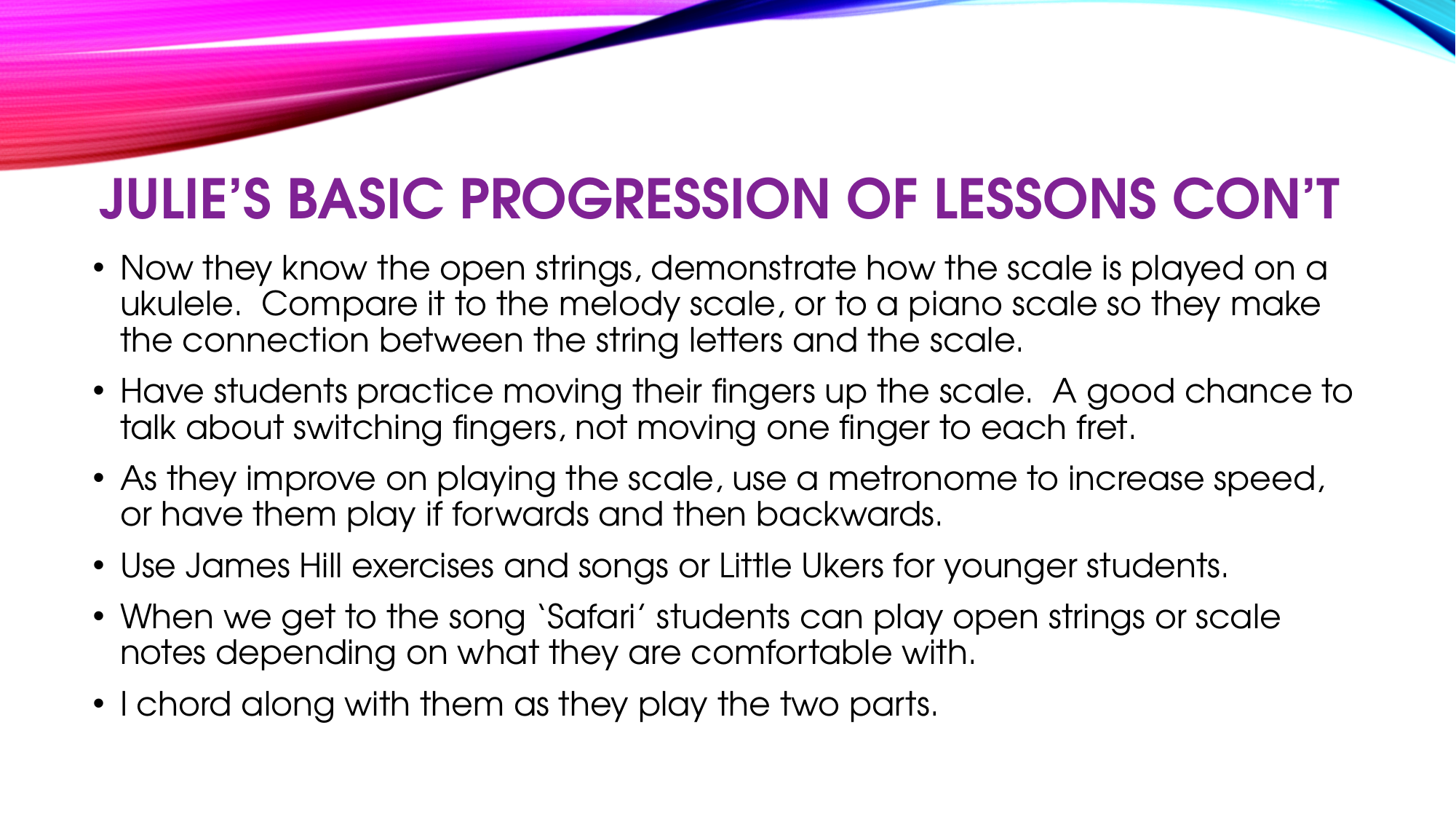

# Julie’s basic progression of lessons con’t
Now they know the open strings, demonstrate how the scale is played on a ukulele.  Compare it to the melody scale, or to a piano scale so they make the connection between the string letters and the scale.
Have students practice moving their fingers up the scale.  A good chance to talk about switching fingers, not moving one finger to each fret.
As they improve on playing the scale, use a metronome to increase speed, or have them play if forwards and then backwards.
Use James Hill exercises and songs or Little Ukers for younger students.
When we get to the song ‘Safari’ students can play open strings or scale notes depending on what they are comfortable with.
I chord along with them as they play the two parts.